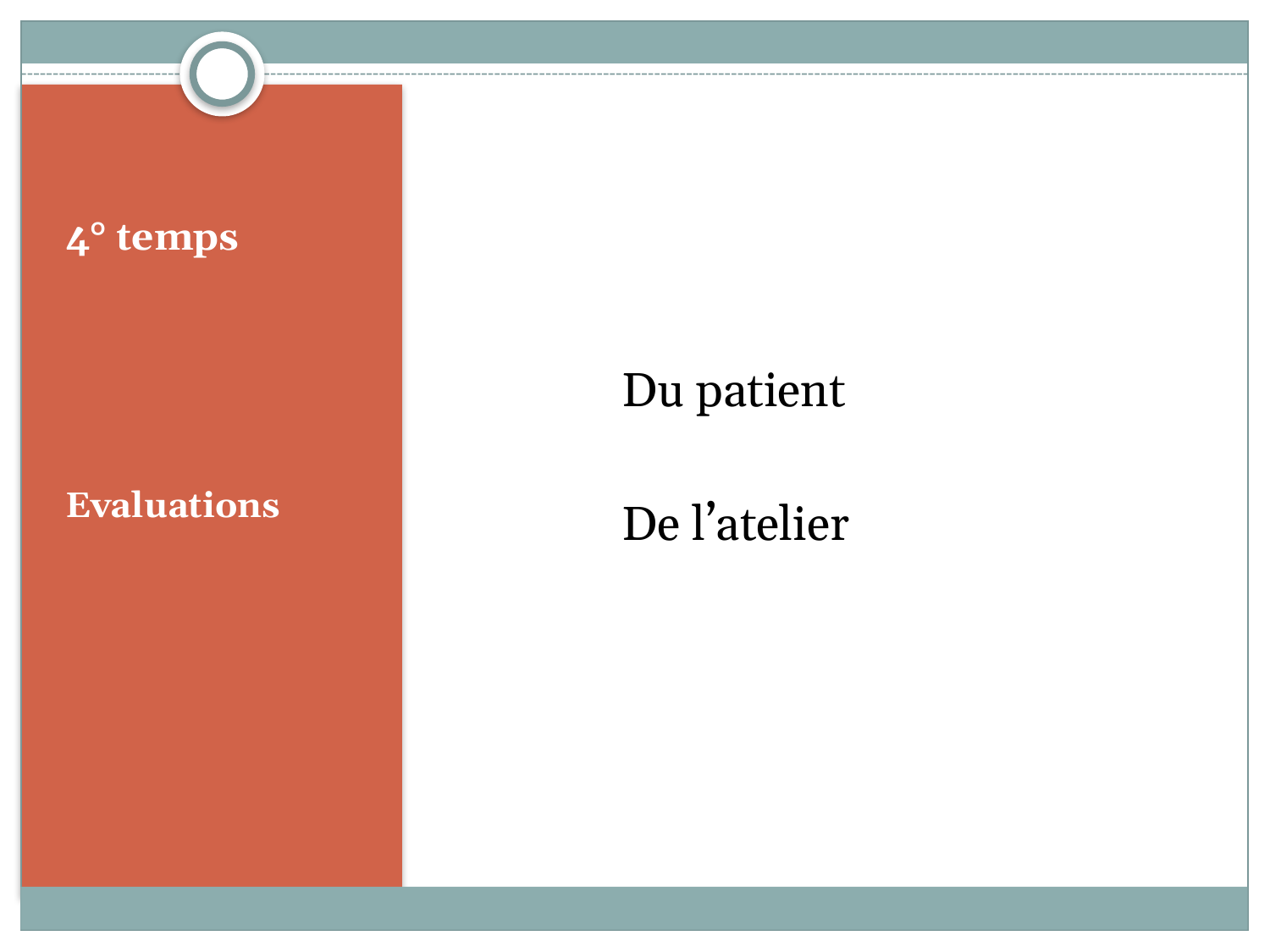

Du patient

                 De l’atelier

# 4° temps

Evaluations